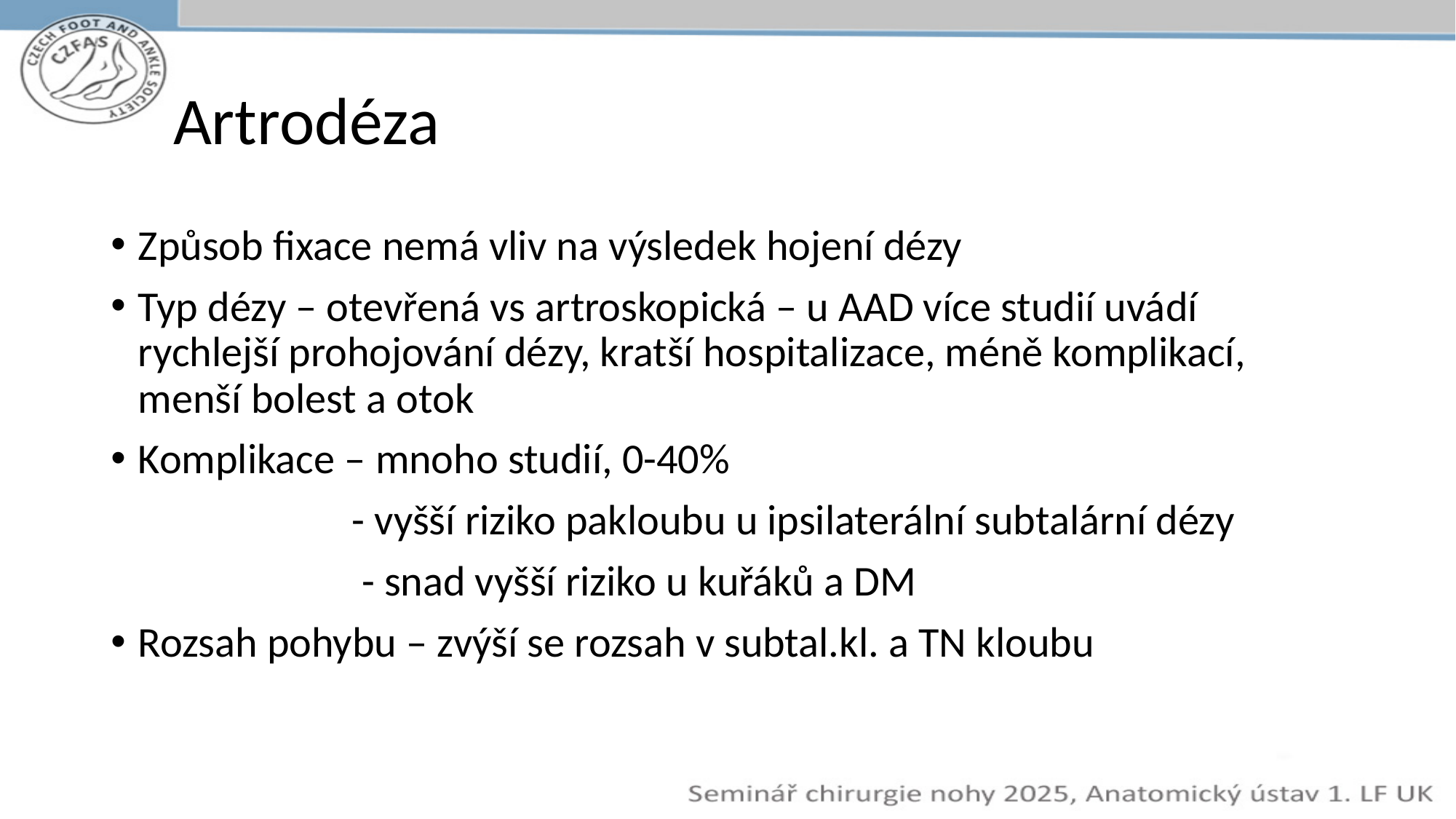

# Artrodéza
Způsob fixace nemá vliv na výsledek hojení dézy
Typ dézy – otevřená vs artroskopická – u AAD více studií uvádí rychlejší prohojování dézy, kratší hospitalizace, méně komplikací, menší bolest a otok
Komplikace – mnoho studií, 0-40%
                         - vyšší riziko pakloubu u ipsilaterální subtalární dézy
                          - snad vyšší riziko u kuřáků a DM
Rozsah pohybu – zvýší se rozsah v subtal.kl. a TN kloubu